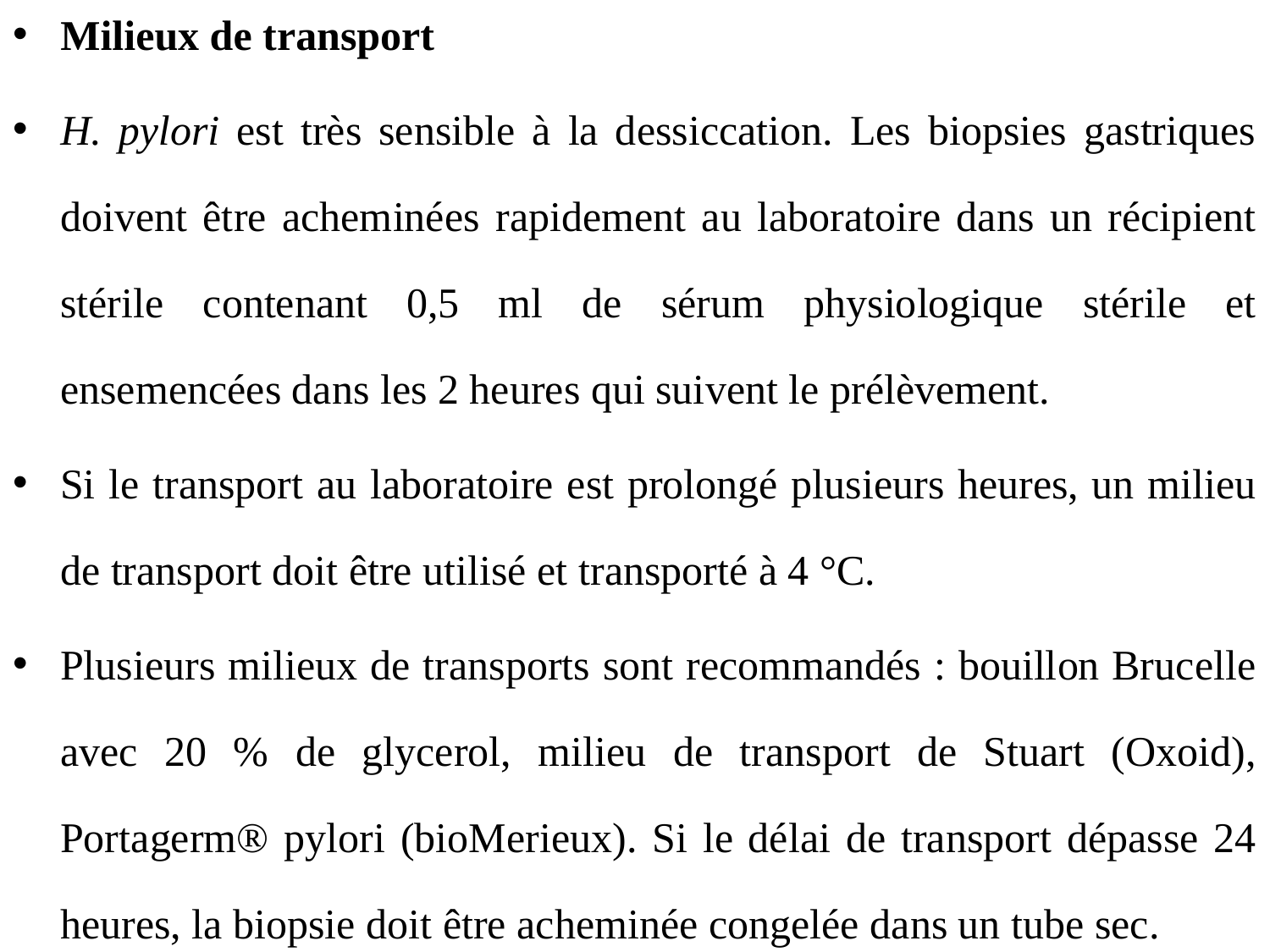

Milieux de transport
H. pylori est très sensible à la dessiccation. Les biopsies gastriques doivent être acheminées rapidement au laboratoire dans un récipient stérile contenant 0,5 ml de sérum physiologique stérile et ensemencées dans les 2 heures qui suivent le prélèvement.
Si le transport au laboratoire est prolongé plusieurs heures, un milieu de transport doit être utilisé et transporté à 4 °C.
Plusieurs milieux de transports sont recommandés : bouillon Brucelle avec 20 % de glycerol, milieu de transport de Stuart (Oxoid), Portagerm® pylori (bioMerieux). Si le délai de transport dépasse 24 heures, la biopsie doit être acheminée congelée dans un tube sec.